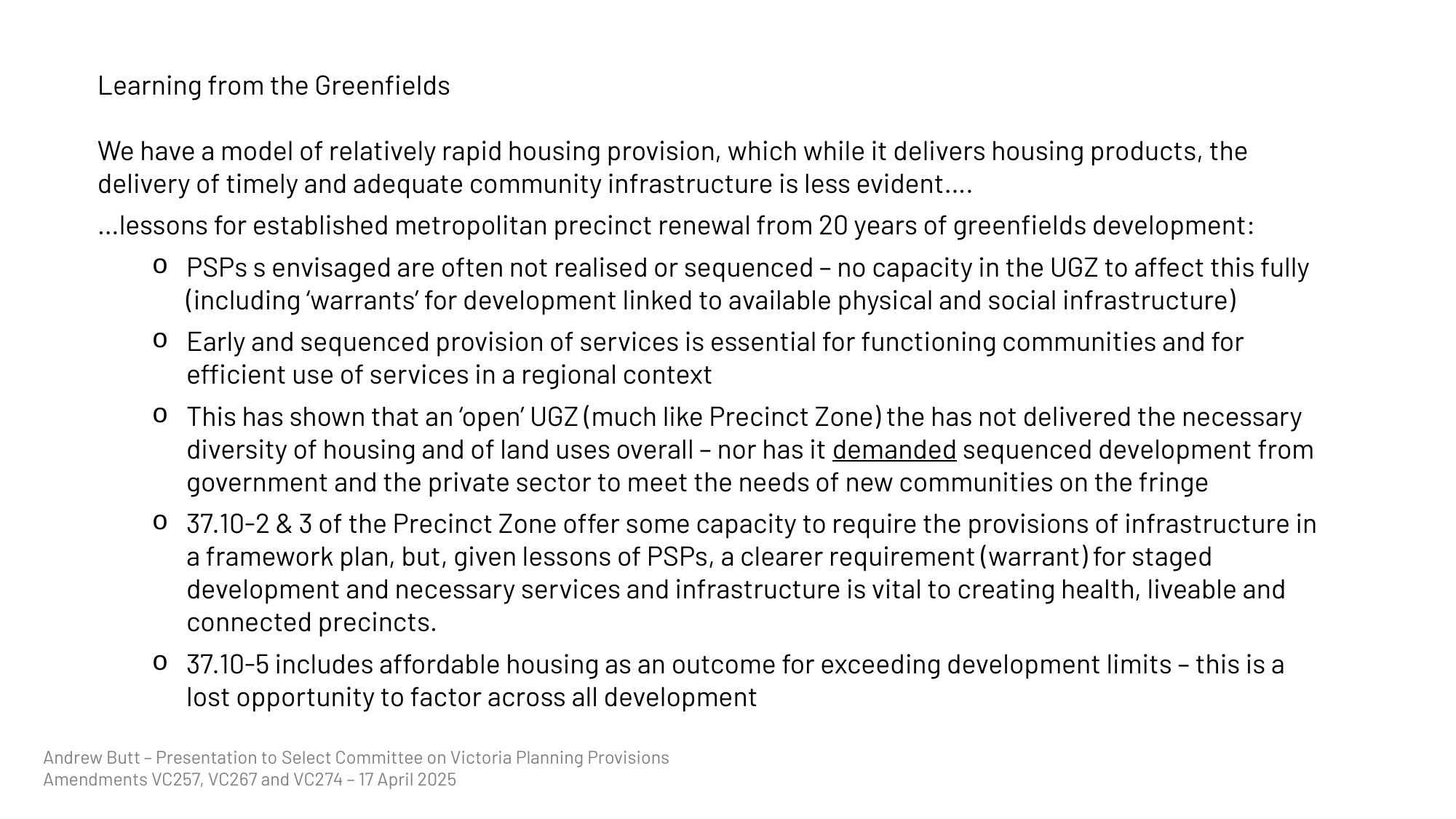

Learning from the Greenfields

We have a model of relatively rapid housing provision, which while it delivers housing products, the delivery of timely and adequate community infrastructure is less evident….
…lessons for established metropolitan precinct renewal from 20 years of greenfields development:
PSPs s envisaged are often not realised or sequenced – no capacity in the UGZ to affect this fully (including ‘warrants’ for development linked to available physical and social infrastructure)
Early and sequenced provision of services is essential for functioning communities and for efficient use of services in a regional context
This has shown that an ‘open’ UGZ (much like Precinct Zone) the has not delivered the necessary diversity of housing and of land uses overall – nor has it demanded sequenced development from government and the private sector to meet the needs of new communities on the fringe
37.10-2 & 3 of the Precinct Zone offer some capacity to require the provisions of infrastructure in a framework plan, but, given lessons of PSPs, a clearer requirement (warrant) for staged development and necessary services and infrastructure is vital to creating health, liveable and connected precincts.
37.10-5 includes affordable housing as an outcome for exceeding development limits – this is a lost opportunity to factor across all development
Andrew Butt – Presentation to Select Committee on Victoria Planning Provisions
Amendments VC257, VC267 and VC274 – 17 April 2025